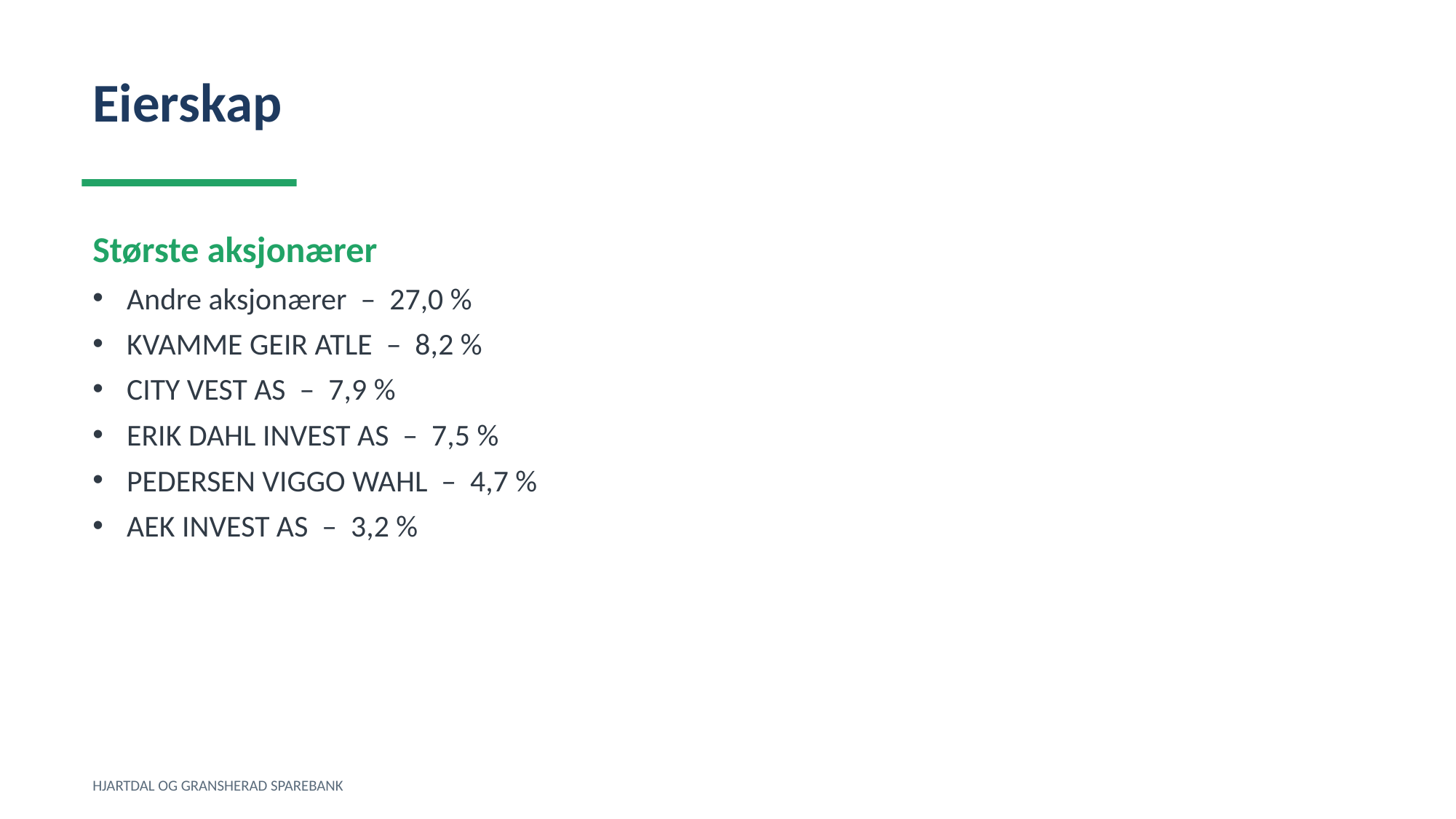

Eierskap

Største aksjonærer
Andre aksjonærer  –  27,0 %
KVAMME GEIR ATLE  –  8,2 %
CITY VEST AS  –  7,9 %
ERIK DAHL INVEST AS  –  7,5 %
PEDERSEN VIGGO WAHL  –  4,7 %
AEK INVEST AS  –  3,2 %
HJARTDAL OG GRANSHERAD SPAREBANK